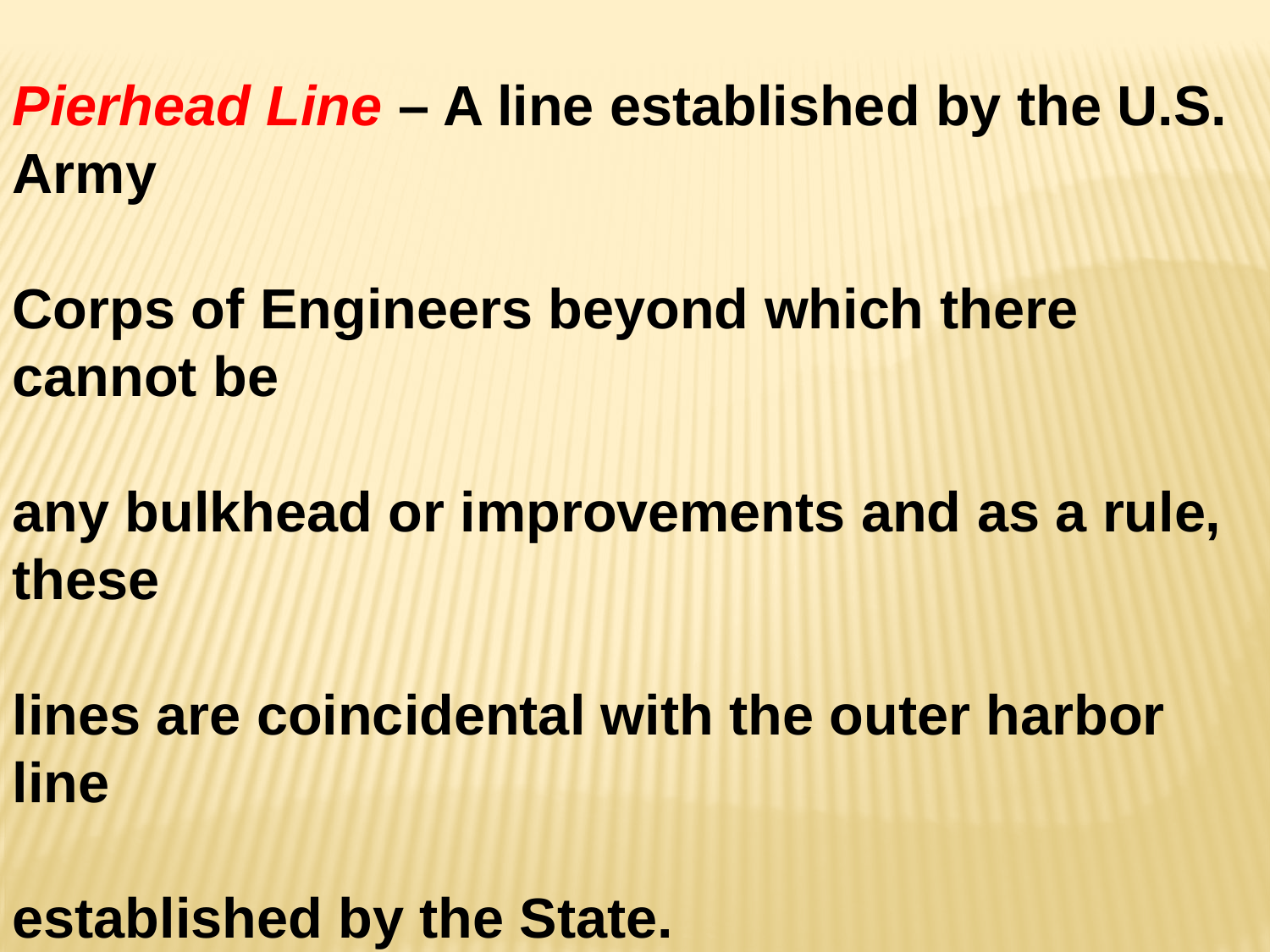

Pierhead Line – A line established by the U.S. Army

Corps of Engineers beyond which there cannot be

any bulkhead or improvements and as a rule, these

lines are coincidental with the outer harbor line

established by the State.